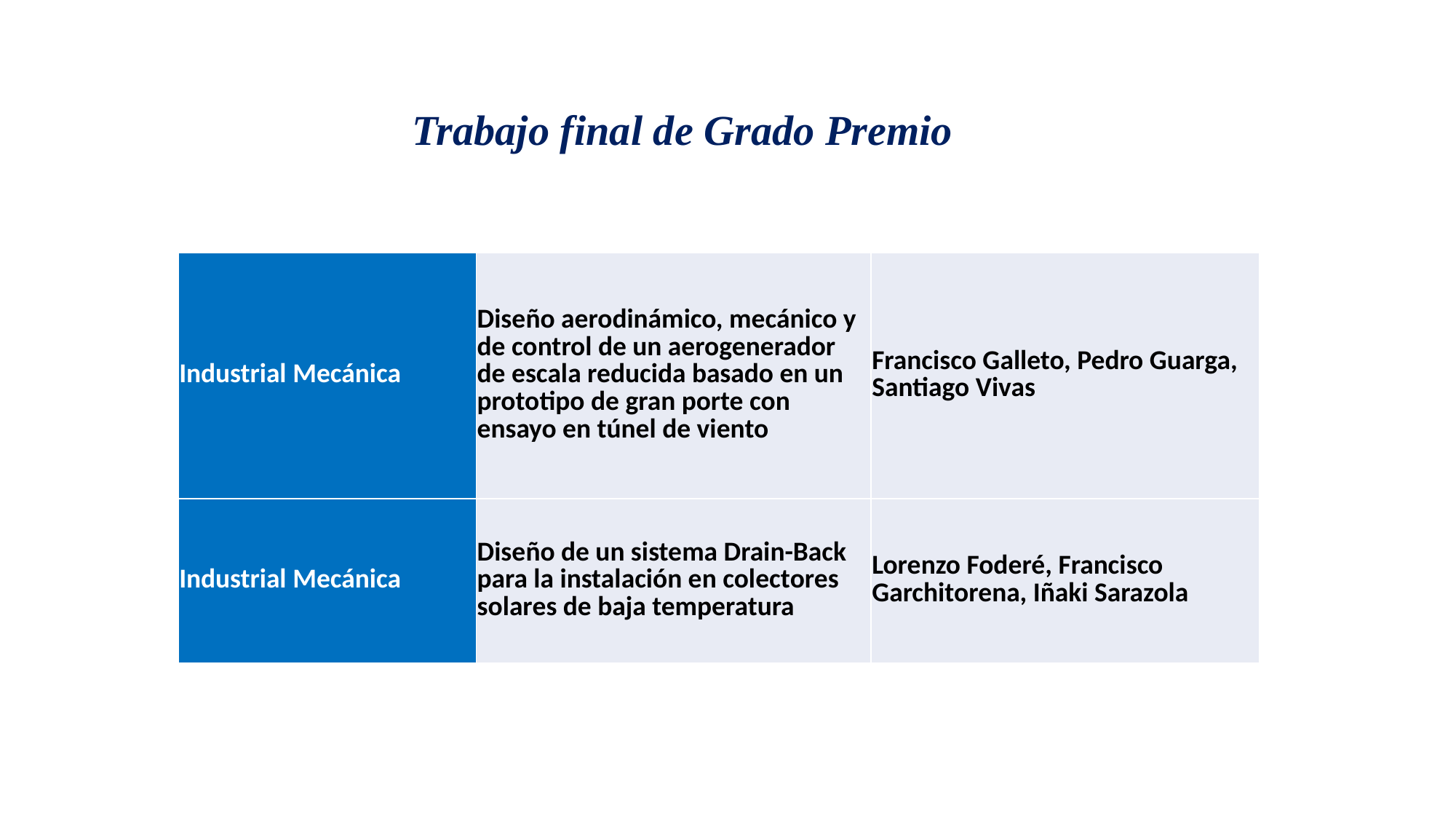

Trabajo final de Grado Premio
| Industrial Mecánica | Diseño aerodinámico, mecánico y de control de un aerogenerador de escala reducida basado en un prototipo de gran porte con ensayo en túnel de viento | Francisco Galleto, Pedro Guarga, Santiago Vivas |
| --- | --- | --- |
| Industrial Mecánica | Diseño de un sistema Drain-Back para la instalación en colectores solares de baja temperatura | Lorenzo Foderé, Francisco Garchitorena, Iñaki Sarazola |